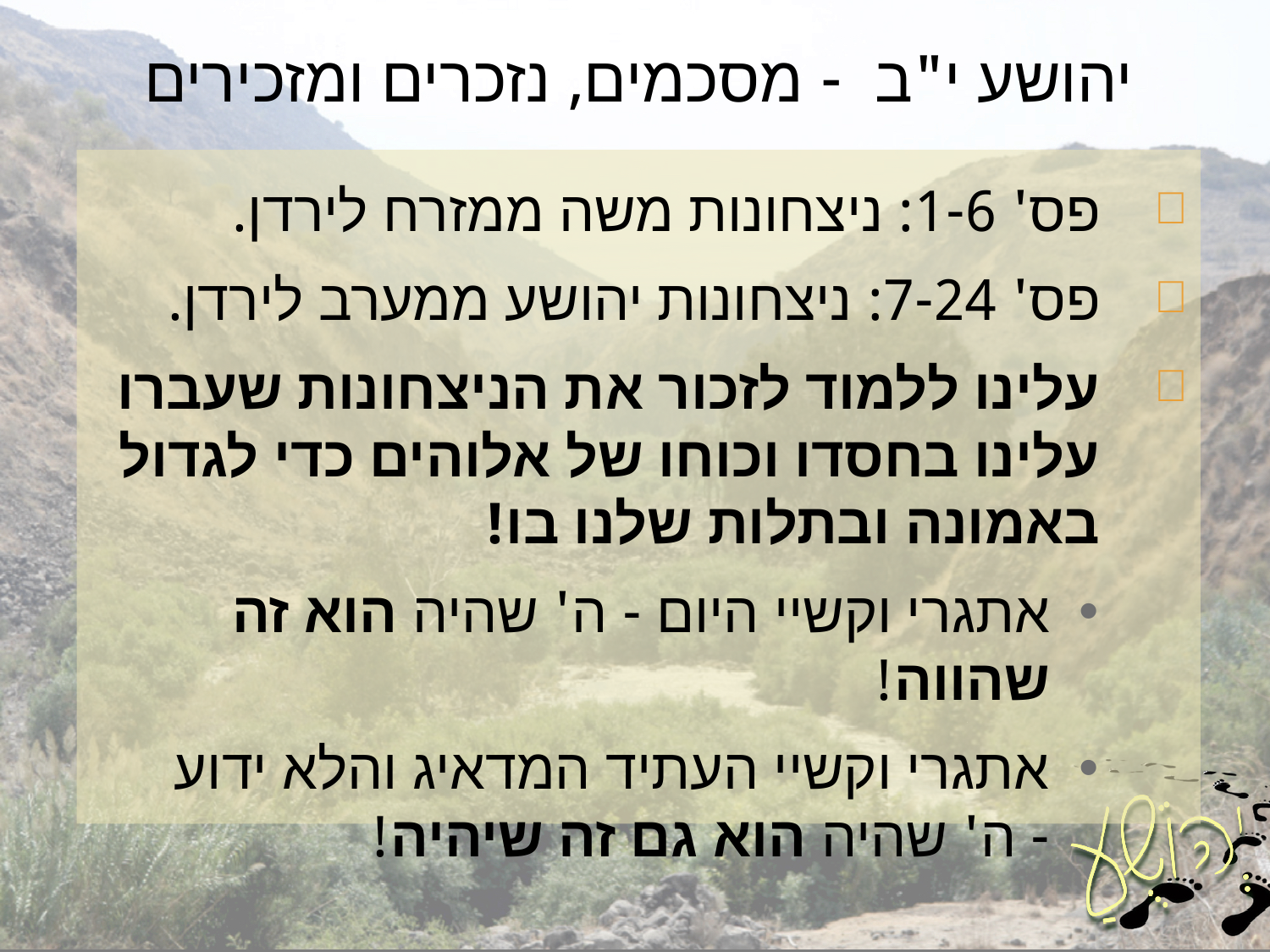

# יהושע י"ב  - מסכמים, נזכרים ומזכירים
פס' 1-6: ניצחונות משה ממזרח לירדן.
פס' 7-24: ניצחונות יהושע ממערב לירדן.
עלינו ללמוד לזכור את הניצחונות שעברו עלינו בחסדו וכוחו של אלוהים כדי לגדול באמונה ובתלות שלנו בו!
אתגרי וקשיי היום - ה' שהיה הוא זה שהווה!
אתגרי וקשיי העתיד המדאיג והלא ידוע
- ה' שהיה הוא גם זה שיהיה!